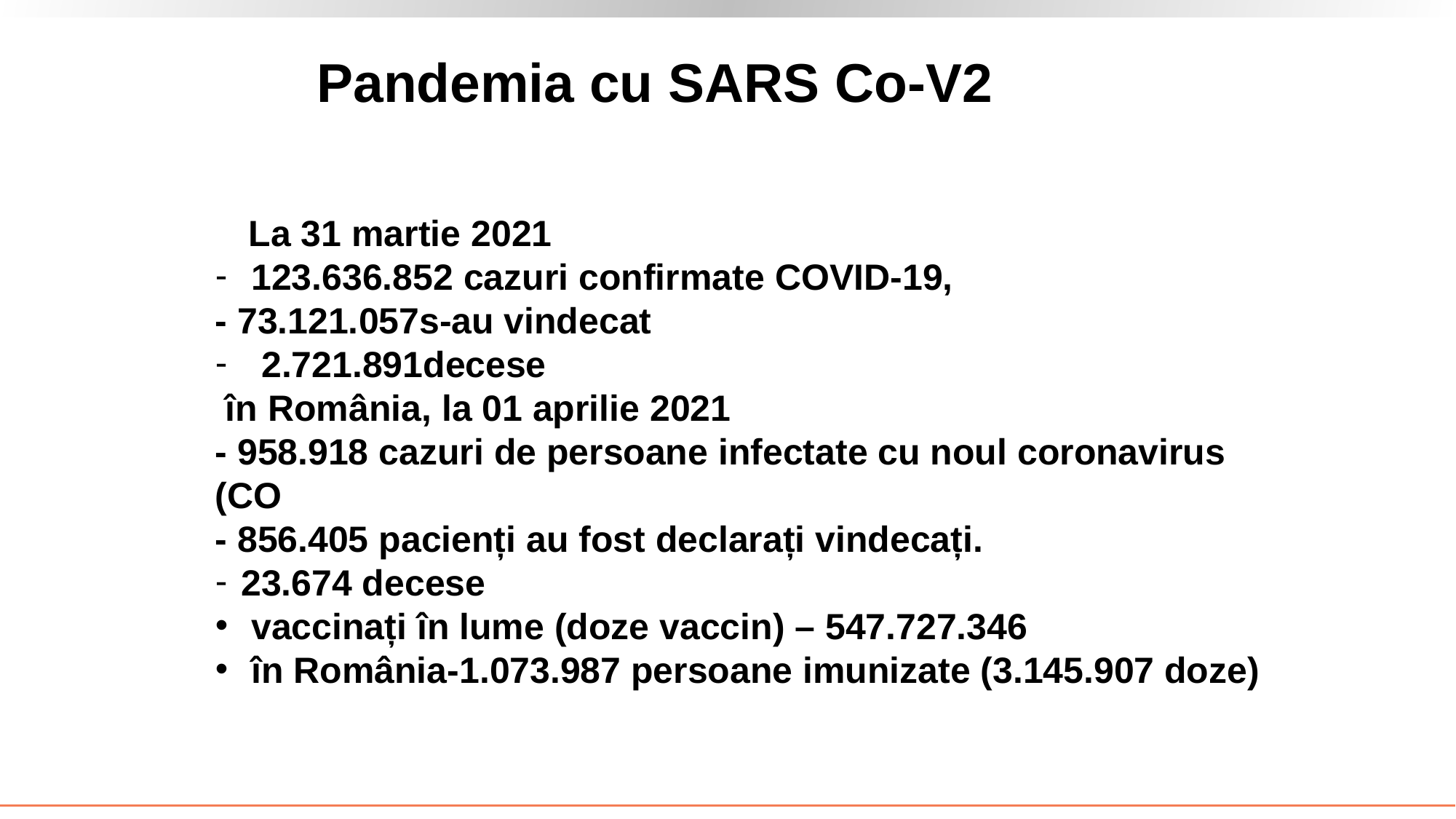

Pandemia cu SARS Co-V2
 La 31 martie 2021
 123.636.852 cazuri confirmate COVID-19,
- 73.121.057s-au vindecat
  2.721.891decese
 în România, la 01 aprilie 2021
- 958.918 cazuri de persoane infectate cu noul coronavirus (CO
- 856.405 pacienți au fost declarați vindecați.
23.674 decese
 vaccinați în lume (doze vaccin) – 547.727.346
 în România-1.073.987 persoane imunizate (3.145.907 doze)